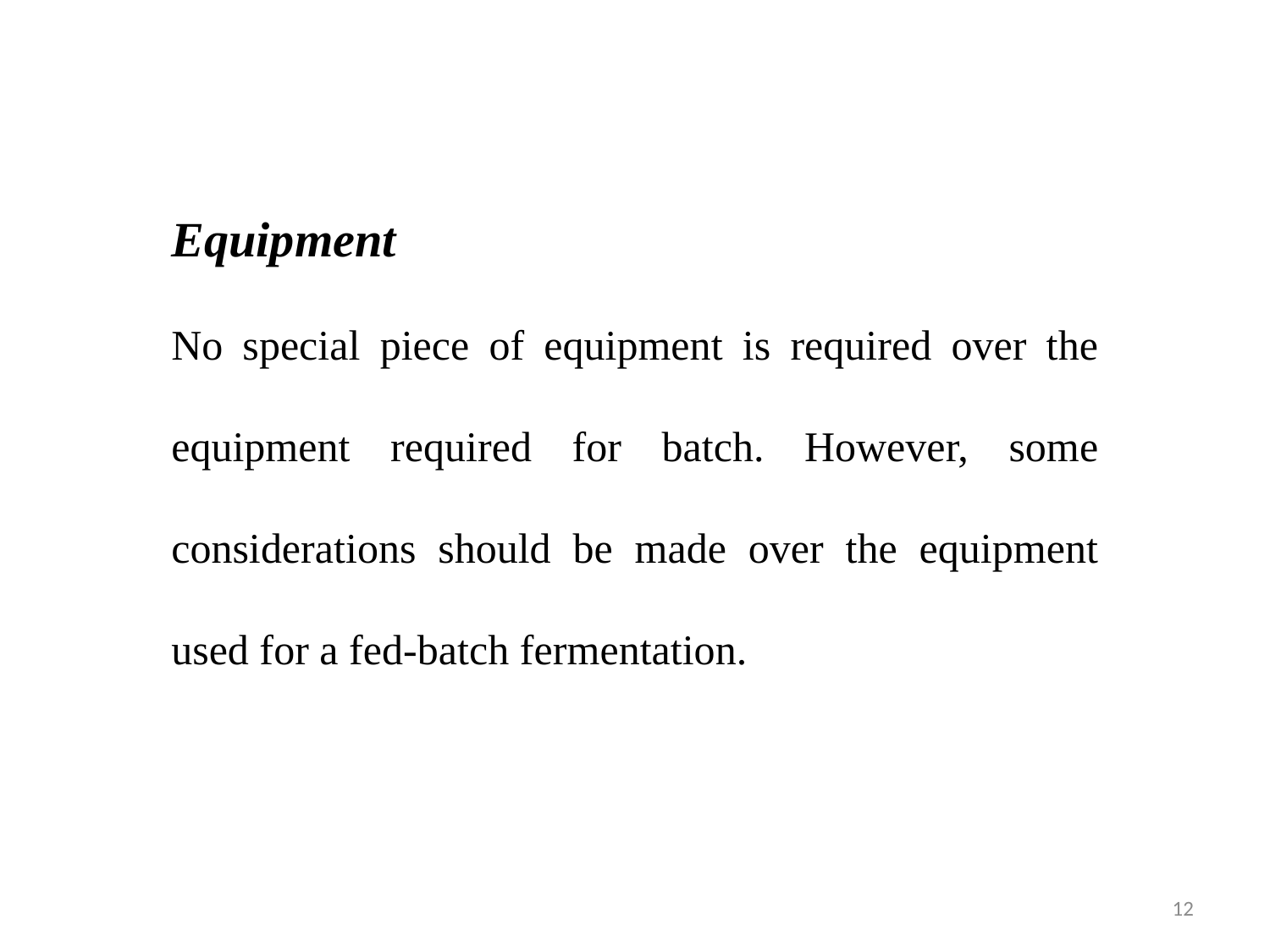

Equipment
No special piece of equipment is required over the equipment required for batch. However, some considerations should be made over the equipment used for a fed-batch fermentation.
12